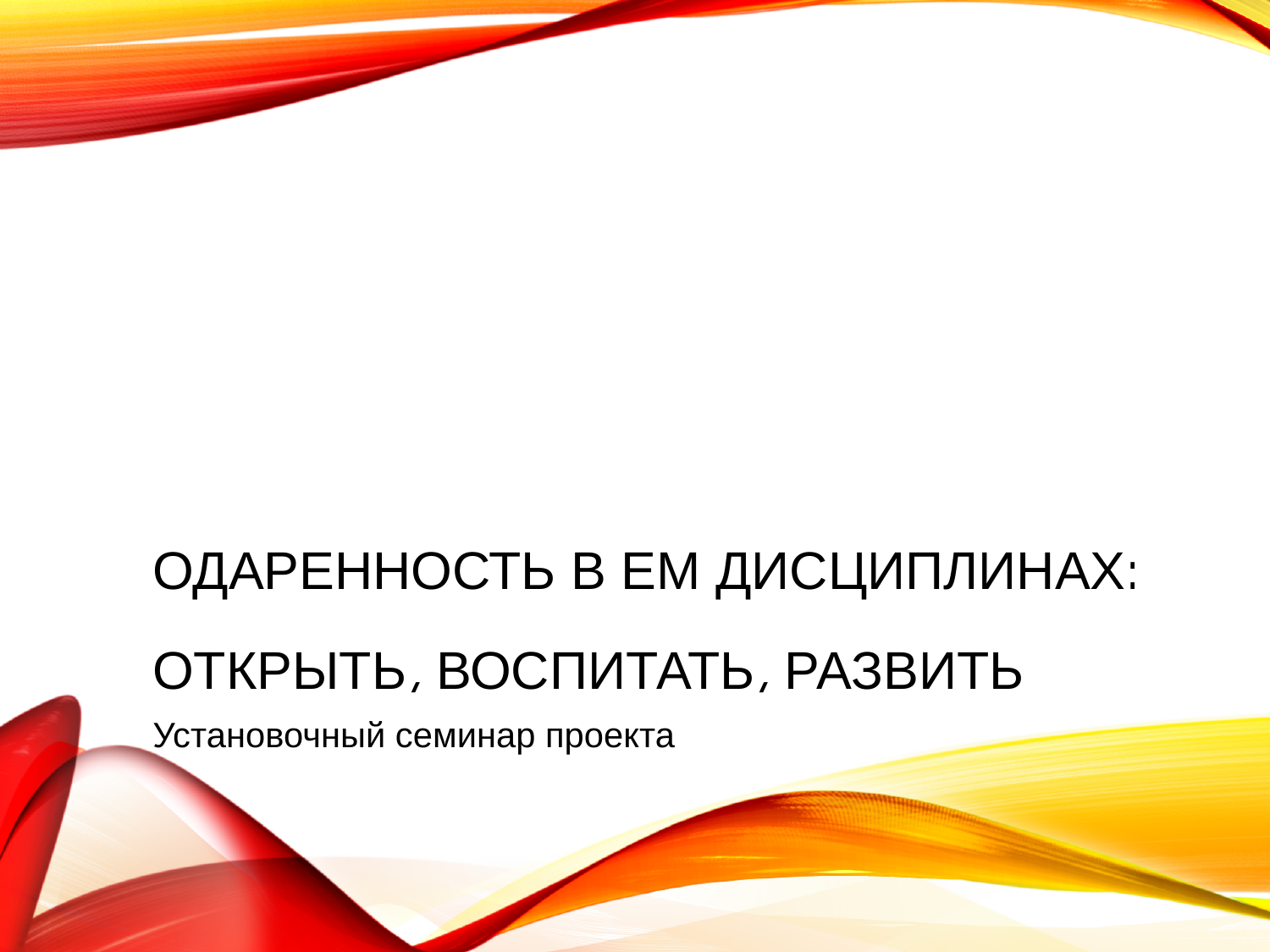

Одаренность в ЕМ дисциплинах:
открыть, воспитать, развить
Установочный семинар проекта